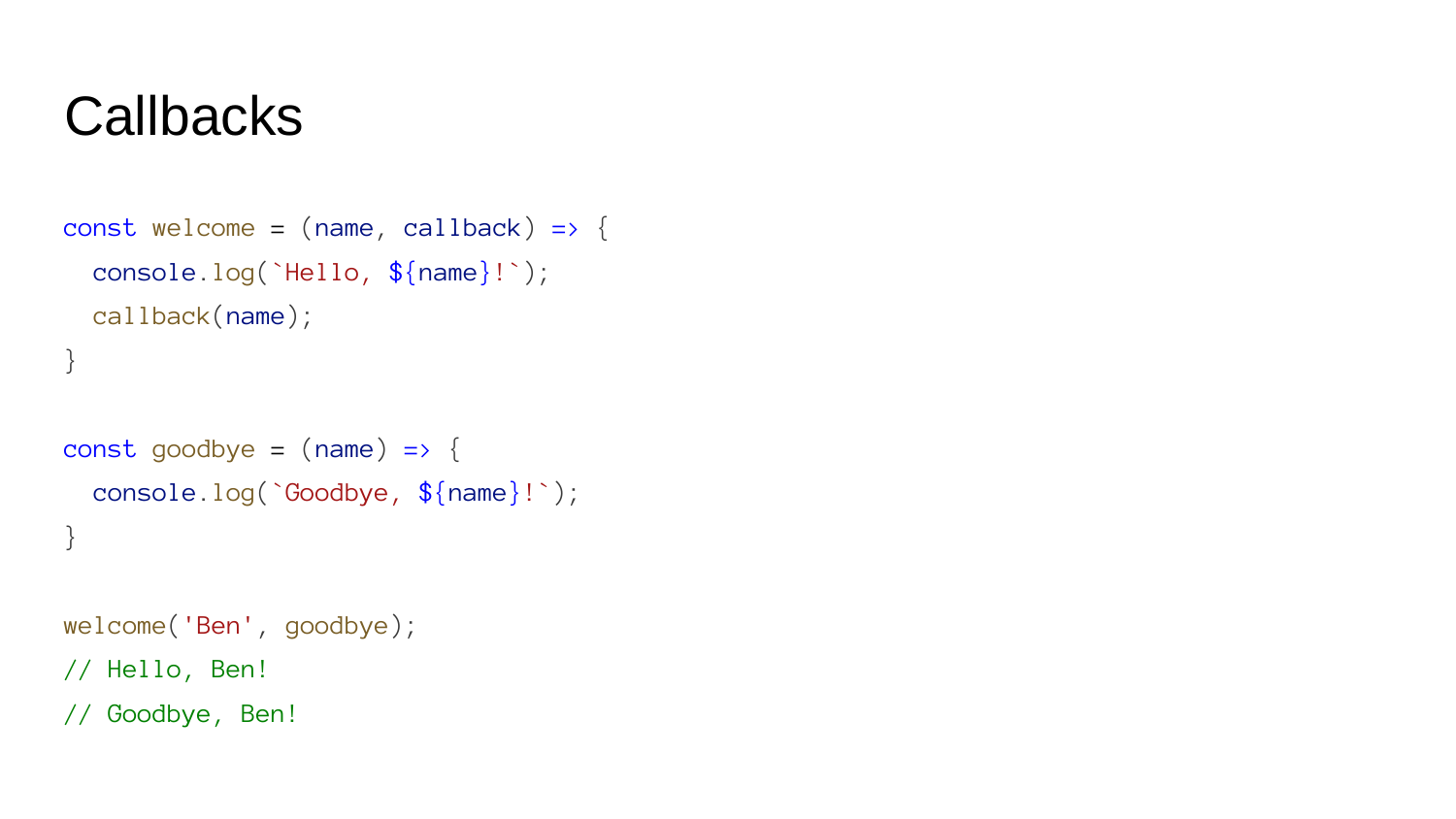

# Callbacks
const welcome = (name, callback) => {
  console.log(`Hello, ${name}!`);
  callback(name);
}

const goodbye = (name) => {
  console.log(`Goodbye, ${name}!`);
}

welcome('Ben', goodbye);
// Hello, Ben!
// Goodbye, Ben!